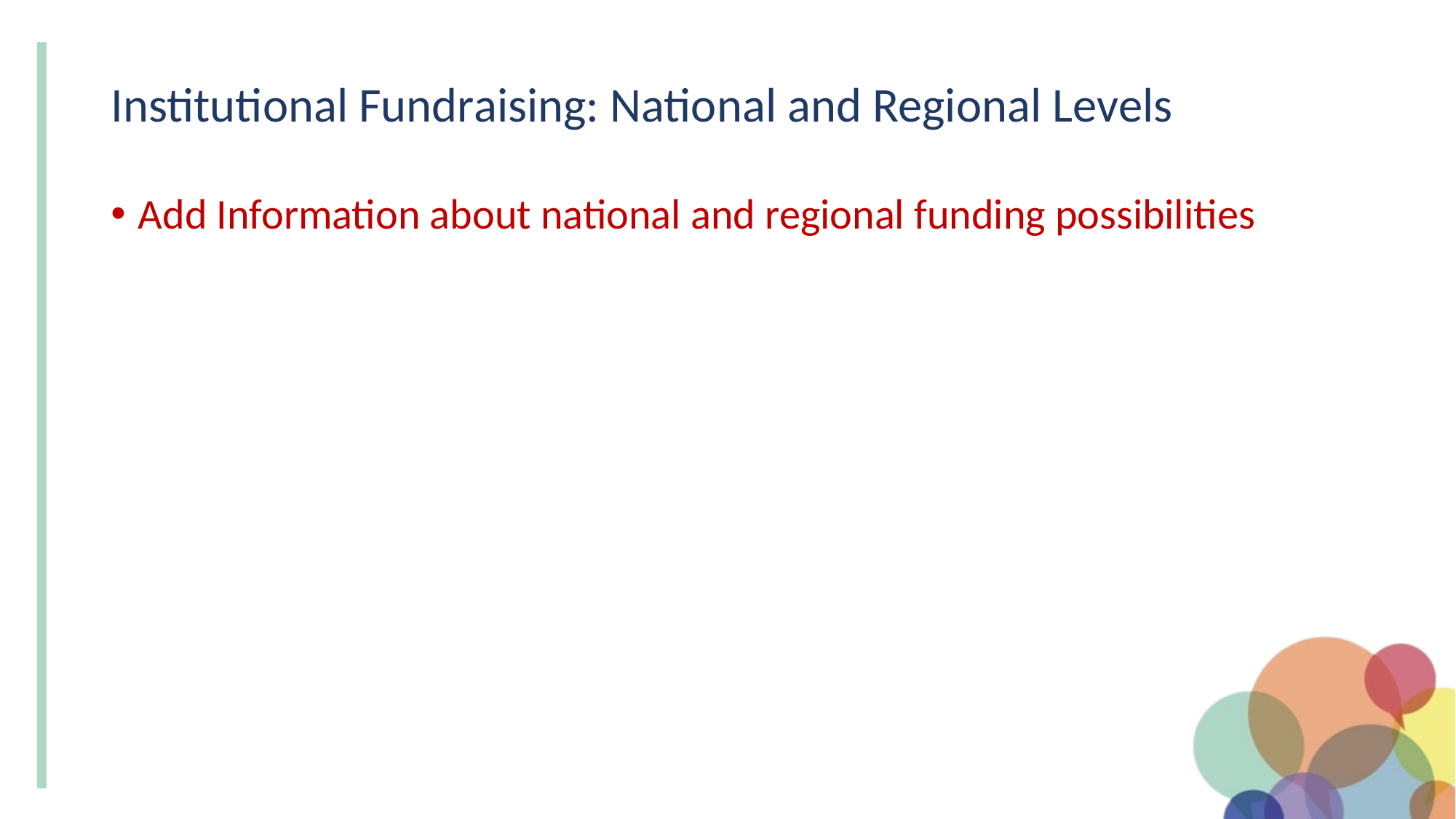

# Institutional Fundraising: National and Regional Levels
Add Information about national and regional funding possibilities
8